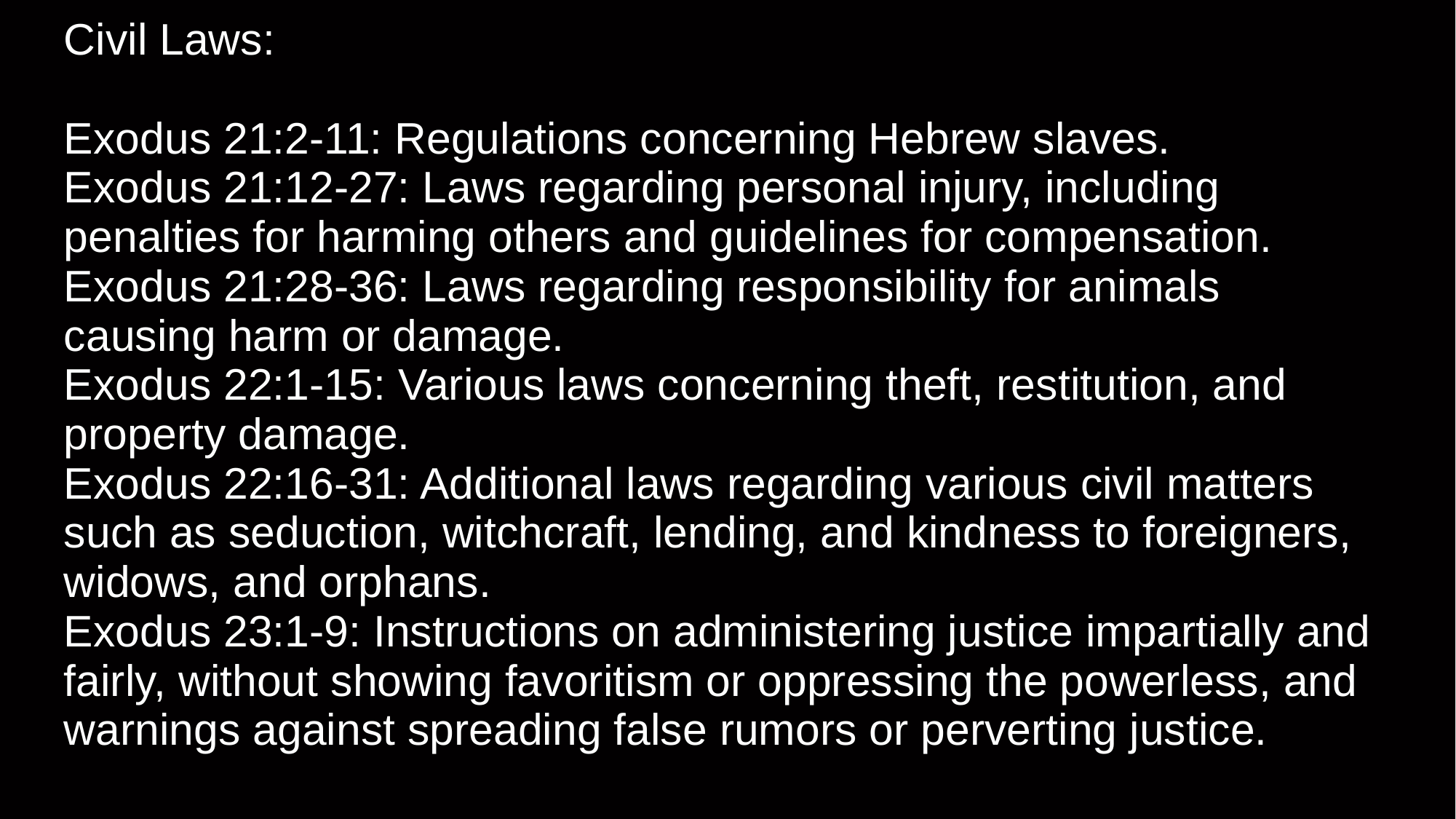

# Civil Laws:

Exodus 21:2-11: Regulations concerning Hebrew slaves.
Exodus 21:12-27: Laws regarding personal injury, including penalties for harming others and guidelines for compensation.
Exodus 21:28-36: Laws regarding responsibility for animals causing harm or damage.‌
Exodus 22:1-15: Various laws concerning theft, restitution, and property damage.
Exodus 22:16-31: Additional laws regarding various civil matters such as seduction, witchcraft, lending, and kindness to foreigners, widows, and orphans.
Exodus 23:1-9: Instructions on administering justice impartially and fairly, without showing favoritism or oppressing the powerless, and warnings against spreading false rumors or perverting justice.